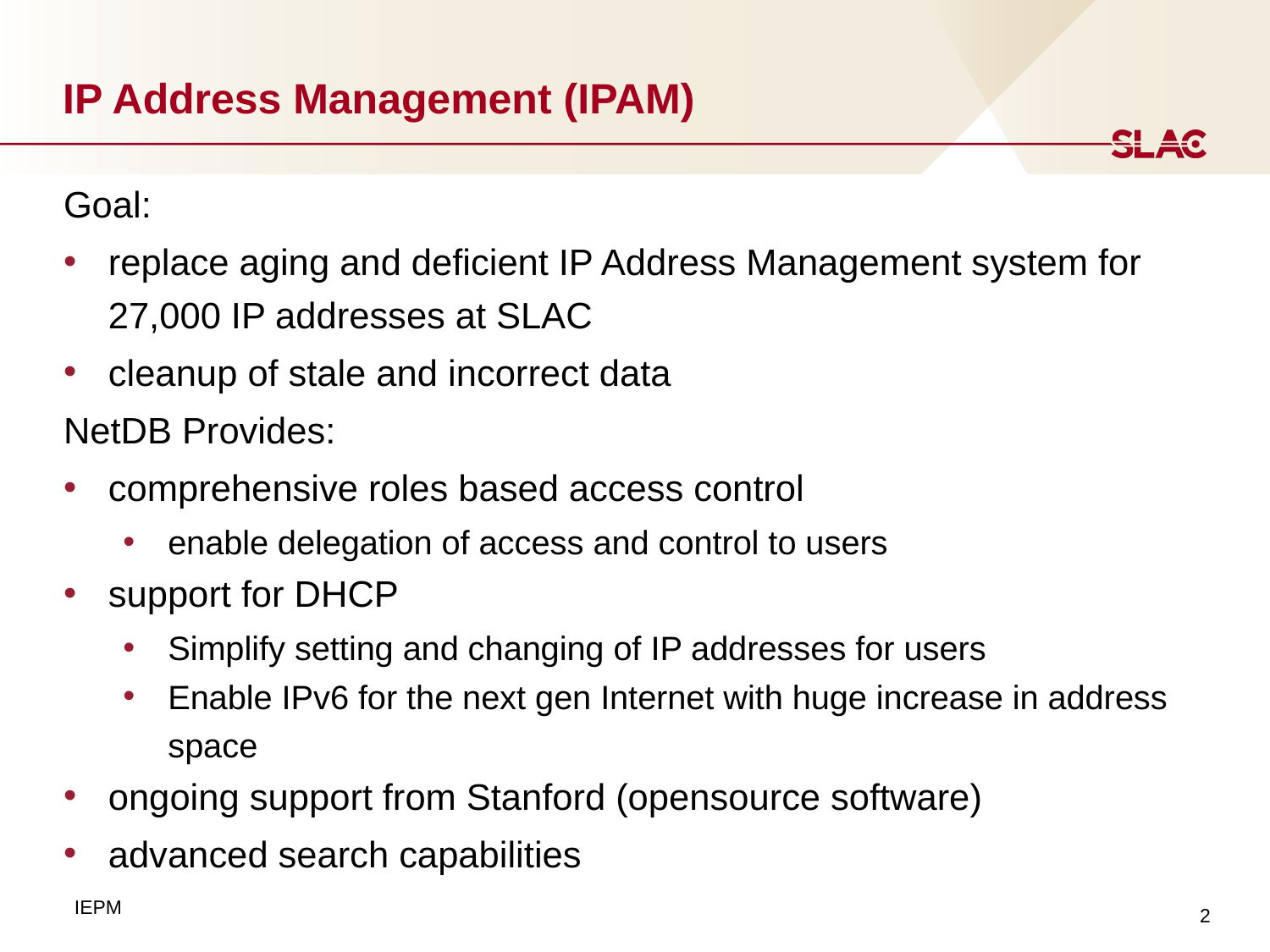

# IP Address Management (IPAM)
Goal:
replace aging and deficient IP Address Management system for 27,000 IP addresses at SLAC
cleanup of stale and incorrect data
NetDB Provides:
comprehensive roles based access control
enable delegation of access and control to users
support for DHCP
Simplify setting and changing of IP addresses for users
Enable IPv6 for the next gen Internet with huge increase in address space
ongoing support from Stanford (opensource software)
advanced search capabilities

2
IEPM